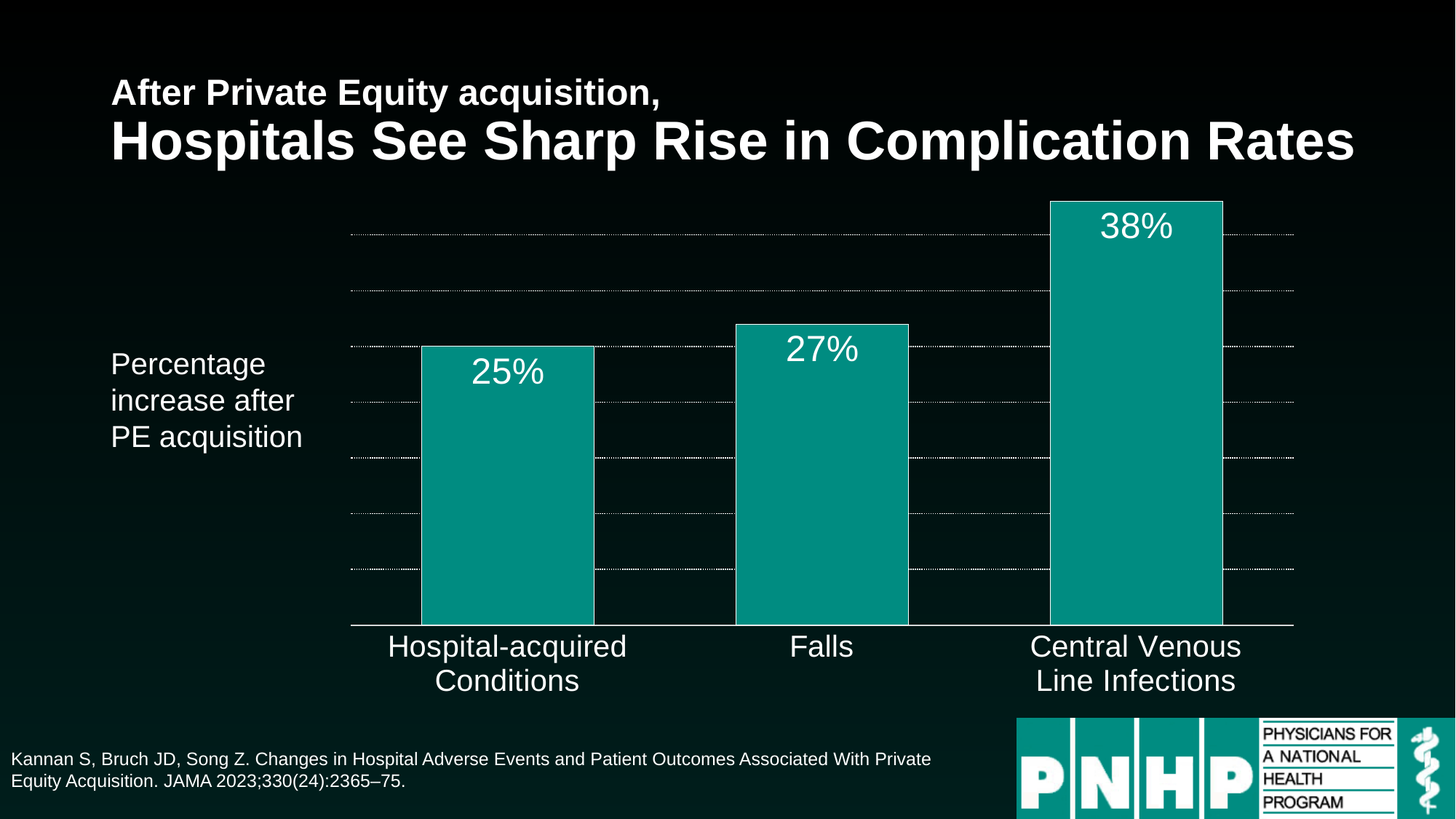

# After Private Equity acquisition, Hospitals See Sharp Rise in Complication Rates

### Chart

| Category | Series 1 |
|---|---|
| Hospital-acquired
Conditions | 0.25 |
| Falls | 0.27 |
| Central Venous
Line Infections | 0.38 |
Percentage increase after PE acquisition
Kannan S, Bruch JD, Song Z. Changes in Hospital Adverse Events and Patient Outcomes Associated With Private Equity Acquisition. JAMA 2023;330(24):2365–75.